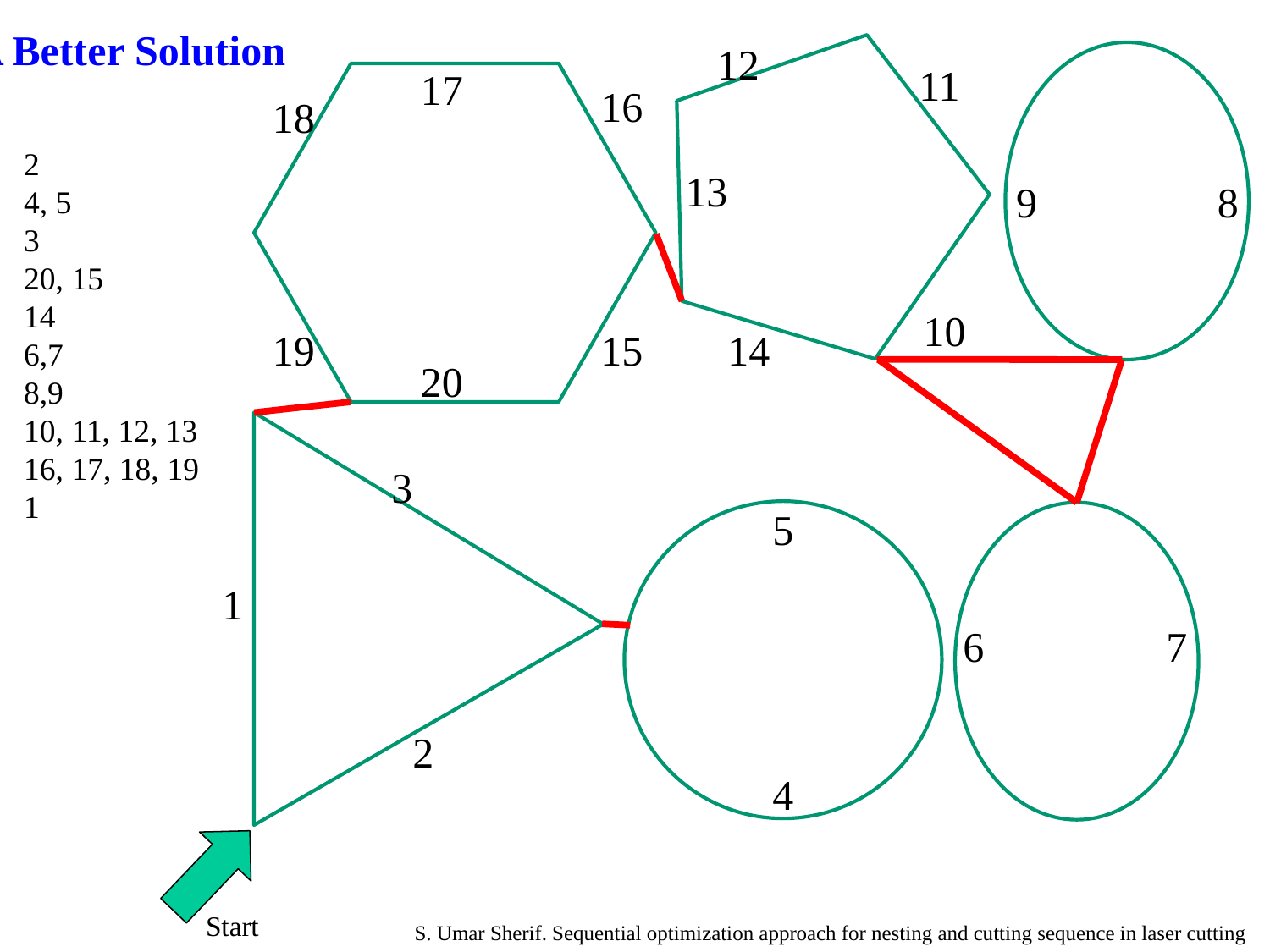

A Better Solution

12

11
17

16
18
2
4, 5
3
20, 15
14
6,7
8,9
10, 11, 12, 13
16, 17, 18, 19
1

13
9
8
10
19
15
14
20

3
5

1
6
7
2
4

Start
S. Umar Sherif. Sequential optimization approach for nesting and cutting sequence in laser cutting